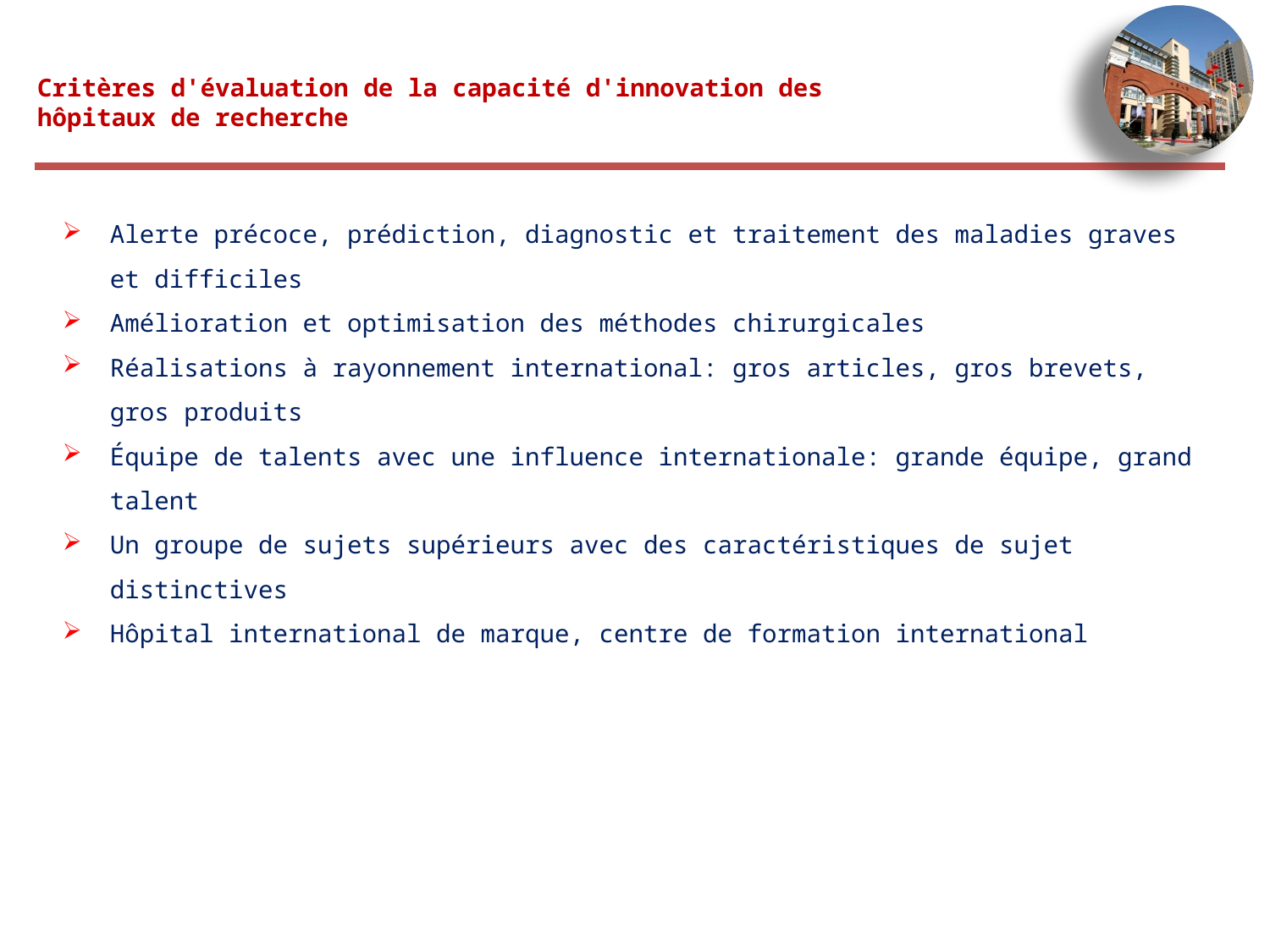

Critères d'évaluation de la capacité d'innovation des hôpitaux de recherche
Alerte précoce, prédiction, diagnostic et traitement des maladies graves et difficiles
Amélioration et optimisation des méthodes chirurgicales
Réalisations à rayonnement international: gros articles, gros brevets, gros produits
Équipe de talents avec une influence internationale: grande équipe, grand talent
Un groupe de sujets supérieurs avec des caractéristiques de sujet distinctives
Hôpital international de marque, centre de formation international